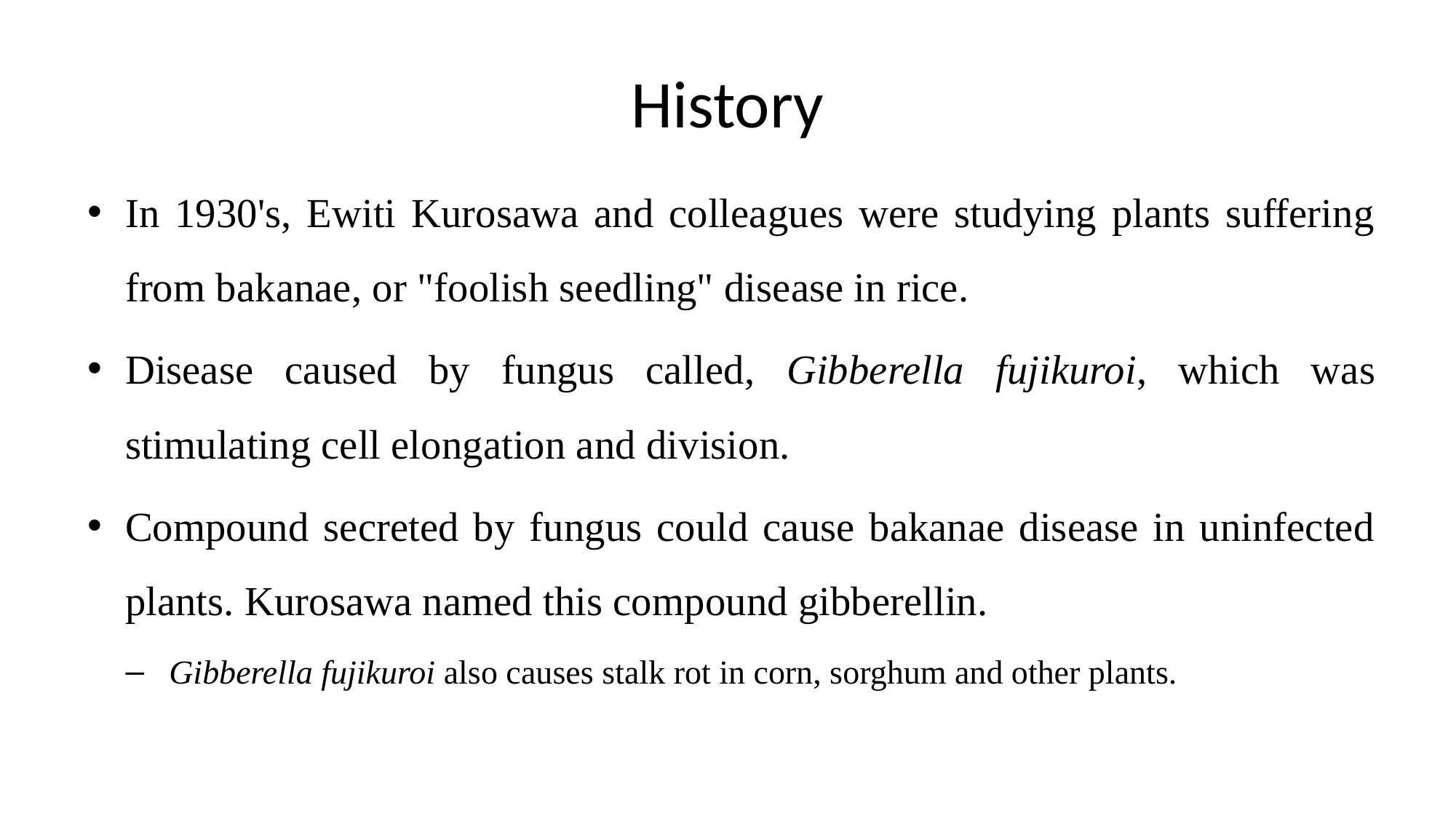

# History
In 1930's, Ewiti Kurosawa and colleagues were studying plants suffering from bakanae, or "foolish seedling" disease in rice.
Disease caused by fungus called, Gibberella fujikuroi, which was stimulating cell elongation and division.
Compound secreted by fungus could cause bakanae disease in uninfected plants. Kurosawa named this compound gibberellin.
Gibberella fujikuroi also causes stalk rot in corn, sorghum and other plants.